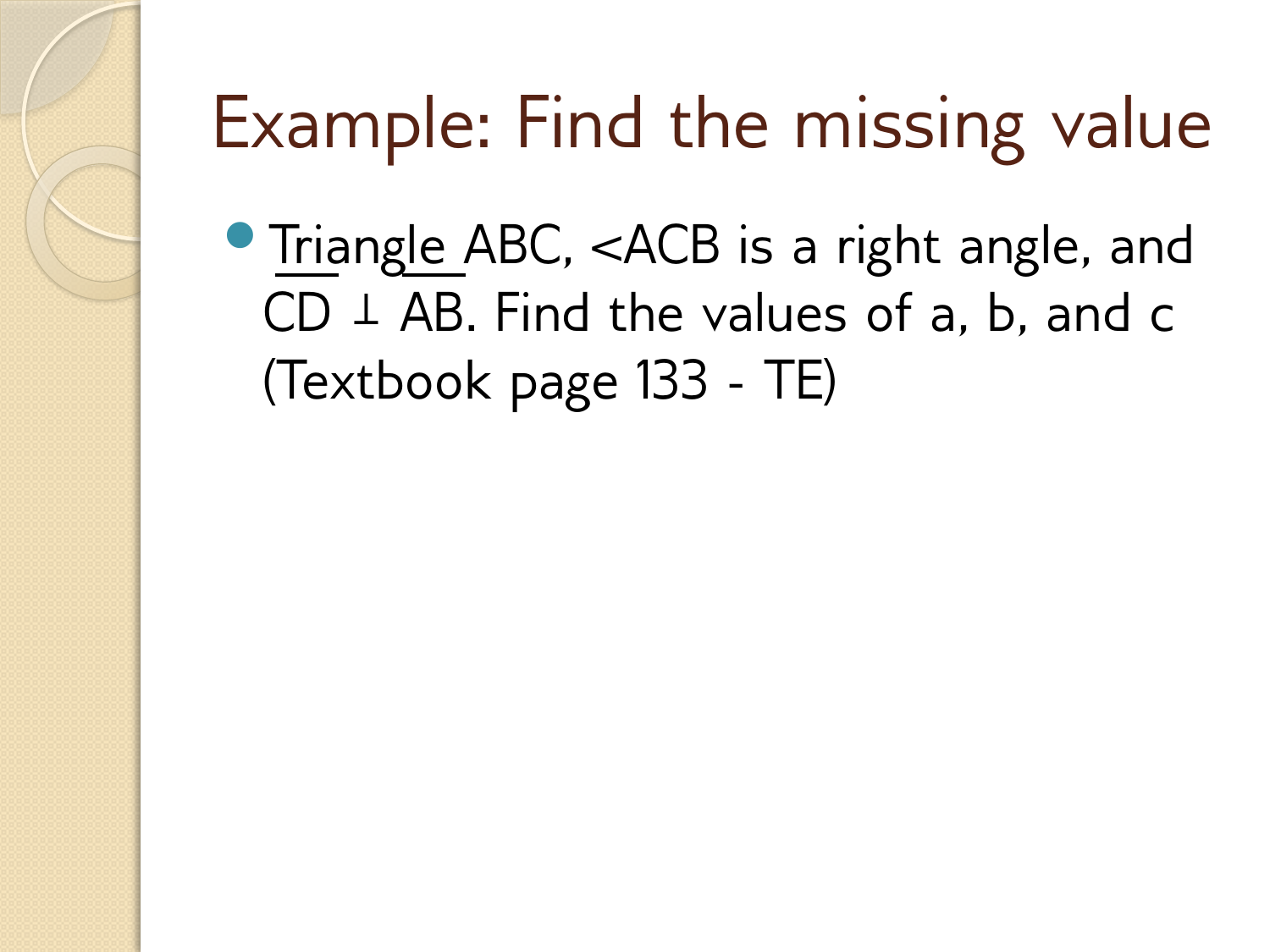

# Example: Find the missing value
Triangle ABC, <ACB is a right angle, and CD    AB. Find the values of a, b, and c (Textbook page 133 - TE)
T